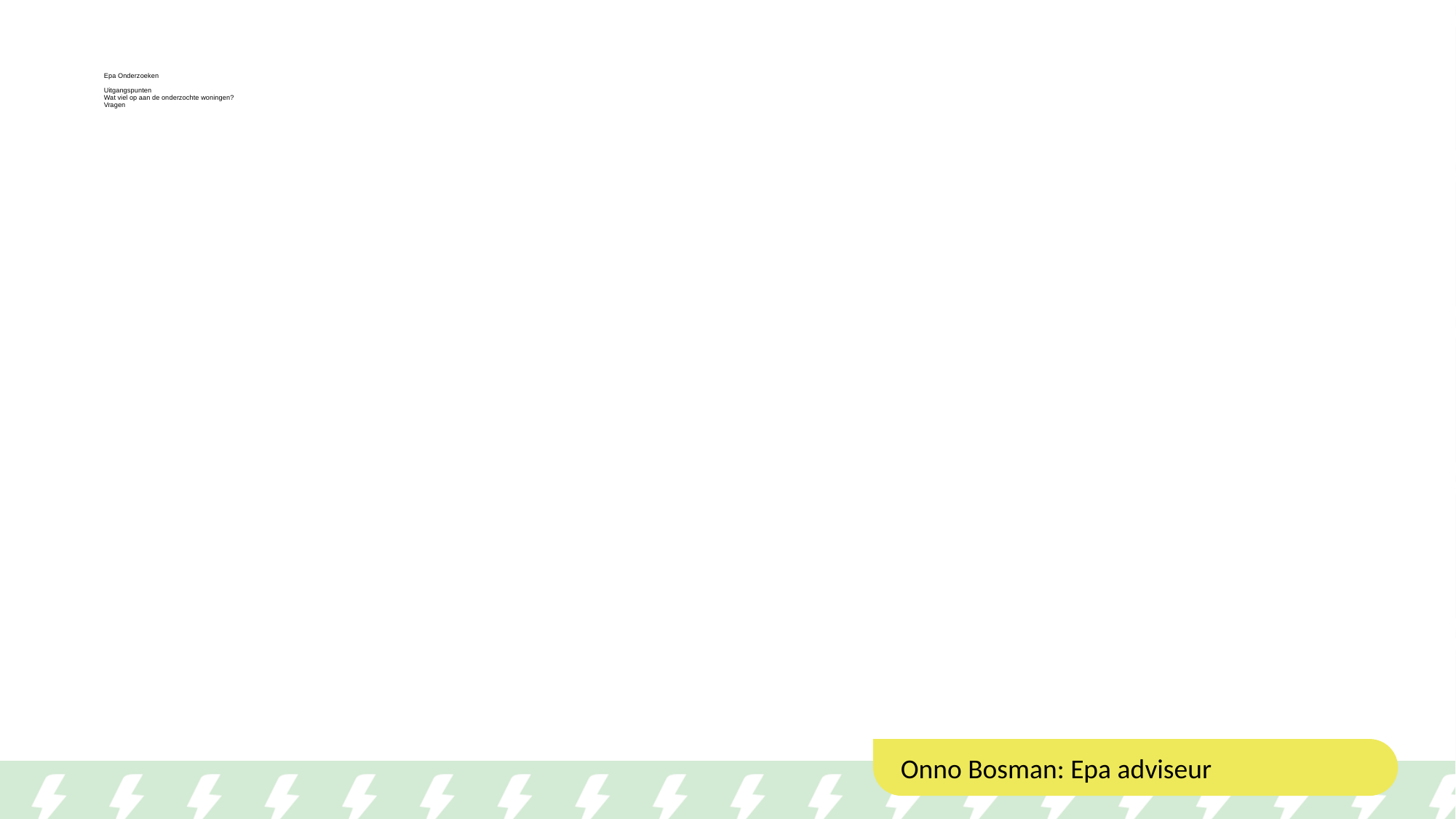

# Epa Onderzoeken Uitgangspunten Wat viel op aan de onderzochte woningen? Vragen

Onno Bosman: Epa adviseur